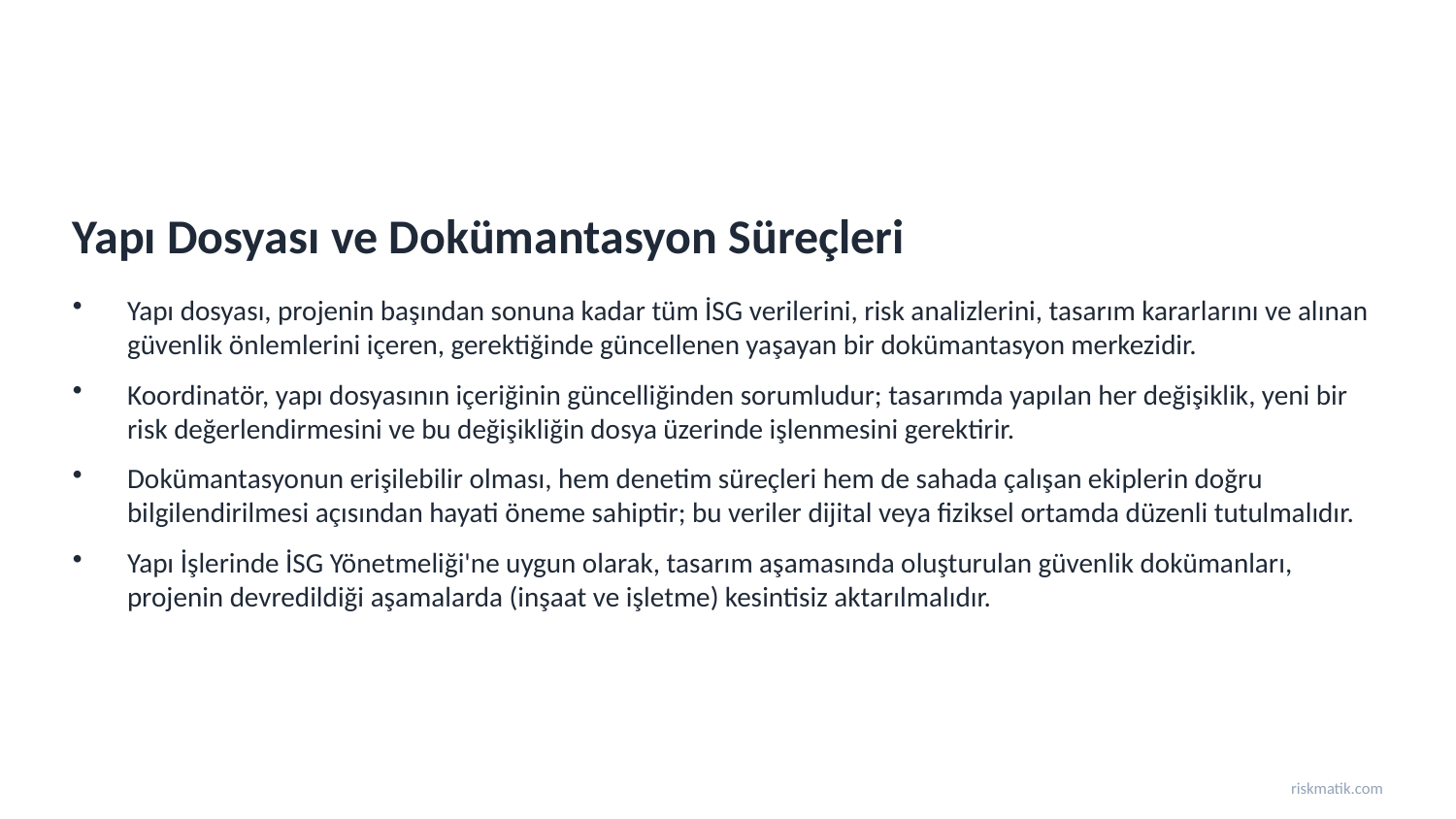

Yapı Dosyası ve Dokümantasyon Süreçleri
Yapı dosyası, projenin başından sonuna kadar tüm İSG verilerini, risk analizlerini, tasarım kararlarını ve alınan güvenlik önlemlerini içeren, gerektiğinde güncellenen yaşayan bir dokümantasyon merkezidir.
Koordinatör, yapı dosyasının içeriğinin güncelliğinden sorumludur; tasarımda yapılan her değişiklik, yeni bir risk değerlendirmesini ve bu değişikliğin dosya üzerinde işlenmesini gerektirir.
Dokümantasyonun erişilebilir olması, hem denetim süreçleri hem de sahada çalışan ekiplerin doğru bilgilendirilmesi açısından hayati öneme sahiptir; bu veriler dijital veya fiziksel ortamda düzenli tutulmalıdır.
Yapı İşlerinde İSG Yönetmeliği'ne uygun olarak, tasarım aşamasında oluşturulan güvenlik dokümanları, projenin devredildiği aşamalarda (inşaat ve işletme) kesintisiz aktarılmalıdır.
riskmatik.com